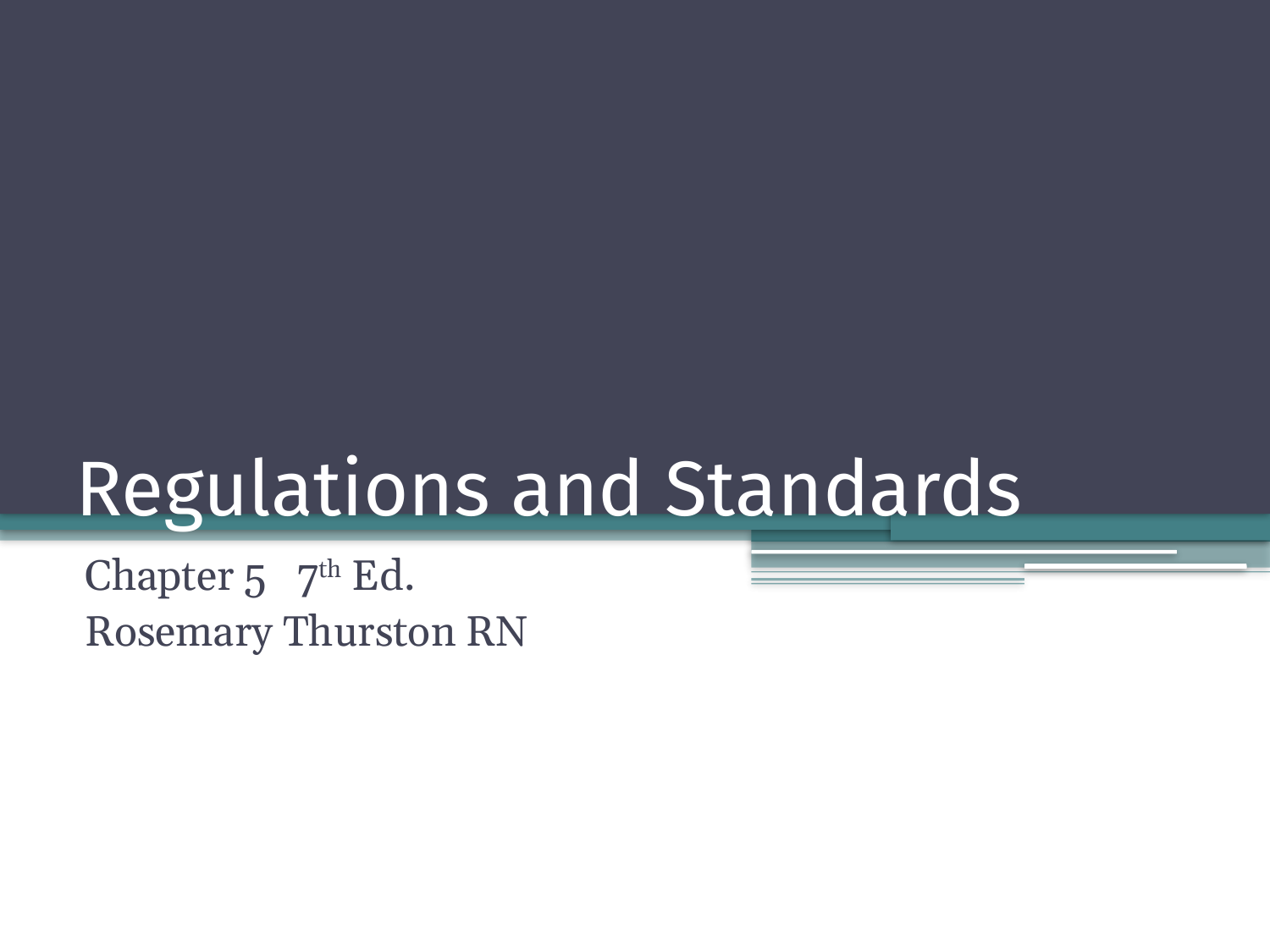

# Regulations and Standards
Chapter 5   7th Ed.
Rosemary Thurston RN